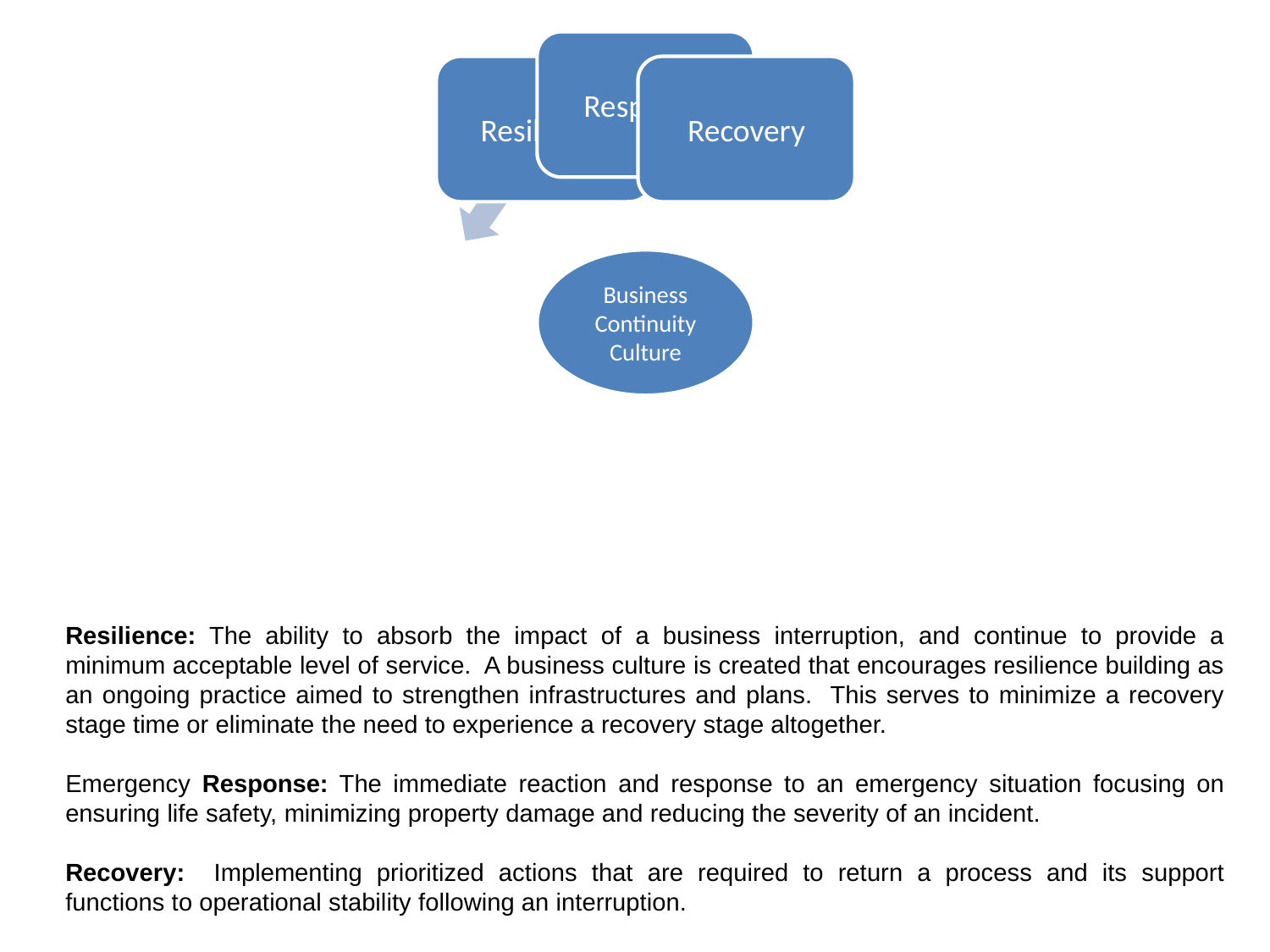

Business Continuity Culture
Resilience
Response
Recovery
Resilience: The ability to absorb the impact of a business interruption, and continue to provide a minimum acceptable level of service.  A business culture is created that encourages resilience building as an ongoing practice aimed to strengthen infrastructures and plans.  This serves to minimize a recovery stage time or eliminate the need to experience a recovery stage altogether.

Emergency Response: The immediate reaction and response to an emergency situation focusing on ensuring life safety, minimizing property damage and reducing the severity of an incident.

Recovery:  Implementing prioritized actions that are required to return a process and its support functions to operational stability following an interruption.